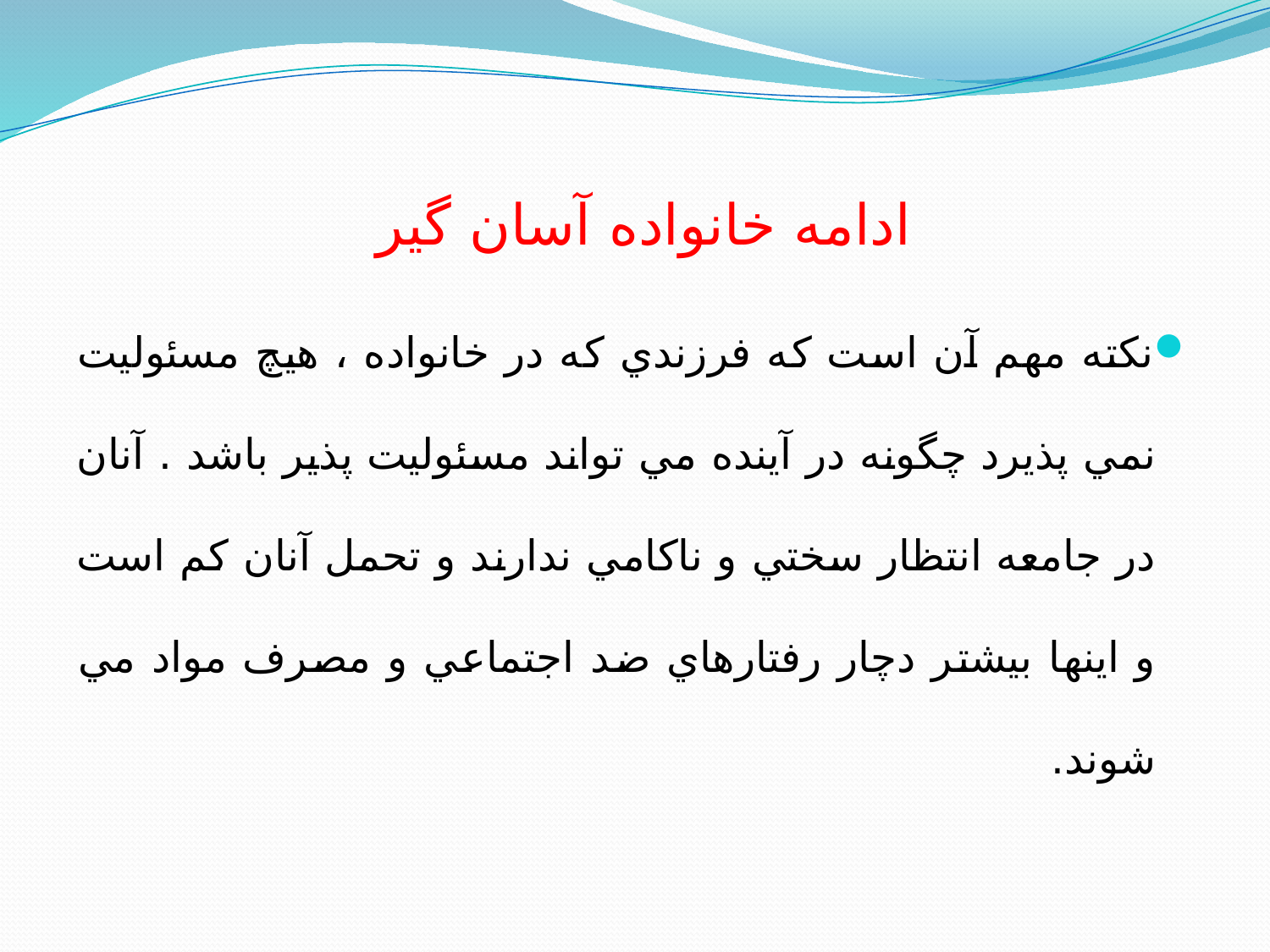

# ادامه خانواده آسان گير
نكته مهم آن است كه فرزندي كه در خانواده ، هیچ مسئوليت نمي پذيرد چگونه در آينده مي تواند مسئوليت پذير باشد . آنان در جامعه انتظار سختي و ناكامي ندارند و تحمل آنان كم است و اينها بيشتر دچار رفتارهاي ضد اجتماعي و مصرف مواد مي شوند.